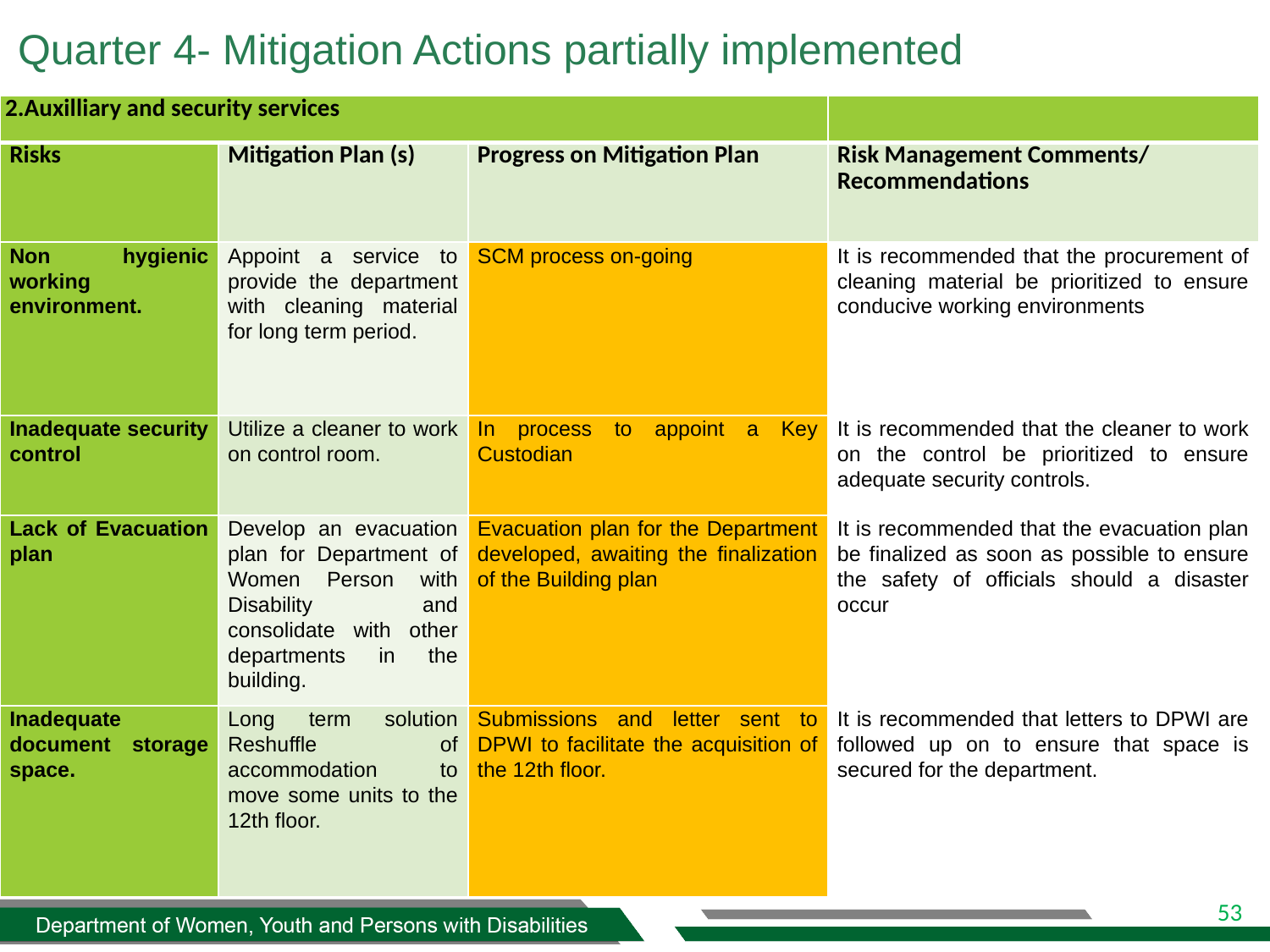

Quarter 4- Mitigation Actions partially implemented
| 2.Auxilliary and security services |  |  |  |
| --- | --- | --- | --- |
| Risks | Mitigation Plan (s) | Progress on Mitigation Plan | Risk Management Comments/ Recommendations |
| Non hygienic working environment. | Appoint a service to provide the department with cleaning material for long term period. | SCM process on-going | It is recommended that the procurement of cleaning material be prioritized to ensure conducive working environments |
| Inadequate security control | Utilize a cleaner to work on control room. | In process to appoint a Key Custodian | It is recommended that the cleaner to work on the control be prioritized to ensure adequate security controls. |
| Lack of Evacuation plan | Develop an evacuation plan for Department of Women Person with Disability and consolidate with other departments in the building. | Evacuation plan for the Department developed, awaiting the finalization of the Building plan | It is recommended that the evacuation plan be finalized as soon as possible to ensure the safety of officials should a disaster occur |
| Inadequate document storage space. | Long term solution Reshuffle of accommodation to move some units to the 12th floor. | Submissions and letter sent to DPWI to facilitate the acquisition of the 12th floor. | It is recommended that letters to DPWI are followed up on to ensure that space is secured for the department. |